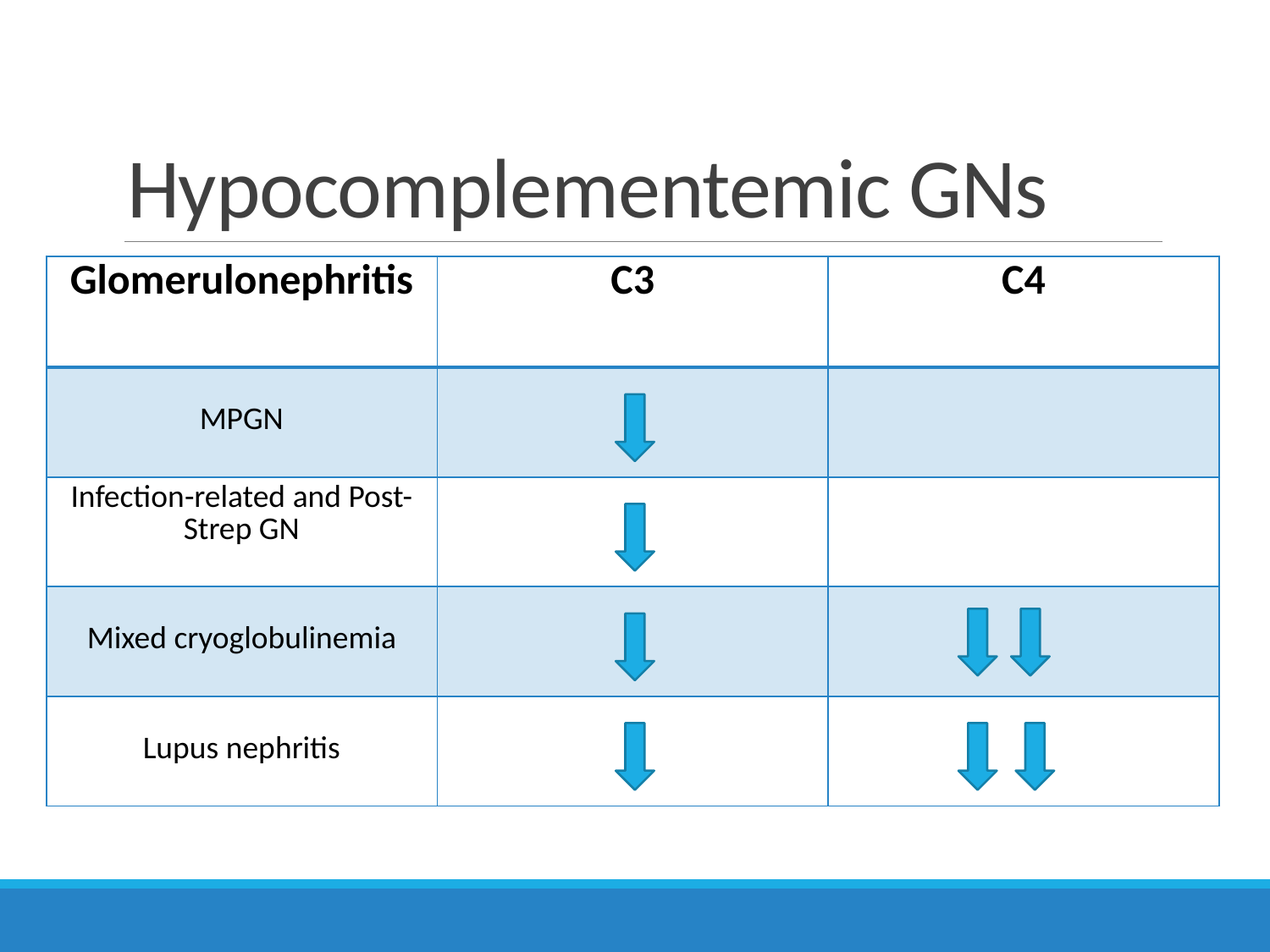

# Hypocomplementemic GNs
| Glomerulonephritis | C3 | C4 |
| --- | --- | --- |
| MPGN |  |  |
| Infection-related and Post-Strep GN |  |  |
| Mixed cryoglobulinemia |  |  |
| Lupus nephritis |  |  |